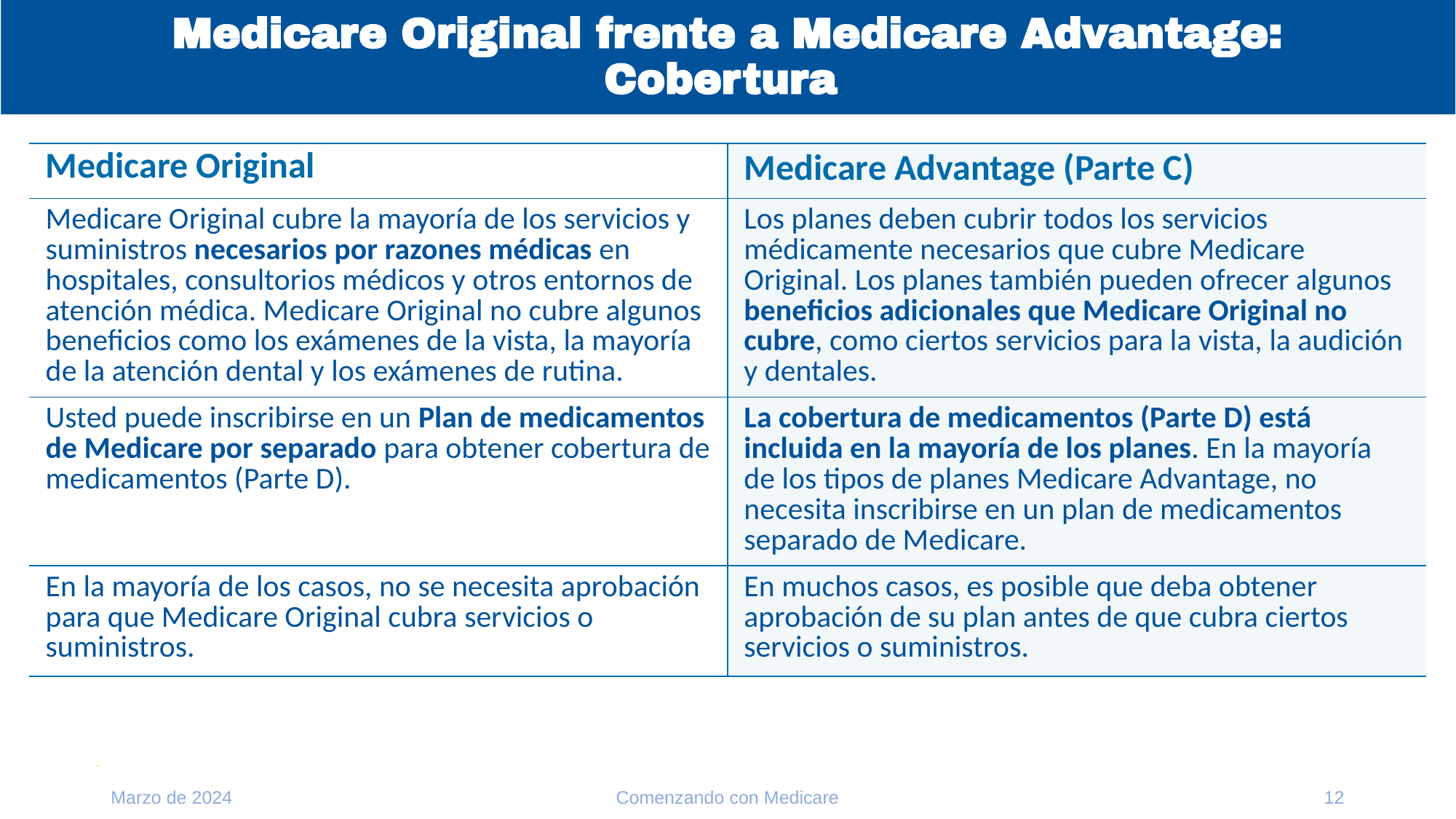

# Medicare Original frente a Medicare Advantage: Cobertura
| Medicare Original | Medicare Advantage (Parte C) |
| --- | --- |
| Medicare Original cubre la mayoría de los servicios y suministros necesarios por razones médicas en hospitales, consultorios médicos y otros entornos de atención médica. Medicare Original no cubre algunos beneficios como los exámenes de la vista, la mayoría de la atención dental y los exámenes de rutina. | Los planes deben cubrir todos los servicios médicamente necesarios que cubre Medicare Original. Los planes también pueden ofrecer algunos beneficios adicionales que Medicare Original no cubre, como ciertos servicios para la vista, la audición y dentales. |
| Usted puede inscribirse en un Plan de medicamentos de Medicare por separado para obtener cobertura de medicamentos (Parte D). | La cobertura de medicamentos (Parte D) está incluida en la mayoría de los planes. En la mayoría de los tipos de planes Medicare Advantage, no necesita inscribirse en un plan de medicamentos separado de Medicare. |
| En la mayoría de los casos, no se necesita aprobación para que Medicare Original cubra servicios o suministros. | En muchos casos, es posible que deba obtener aprobación de su plan antes de que cubra ciertos servicios o suministros. |
Marzo de 2024
Comenzando con Medicare
12